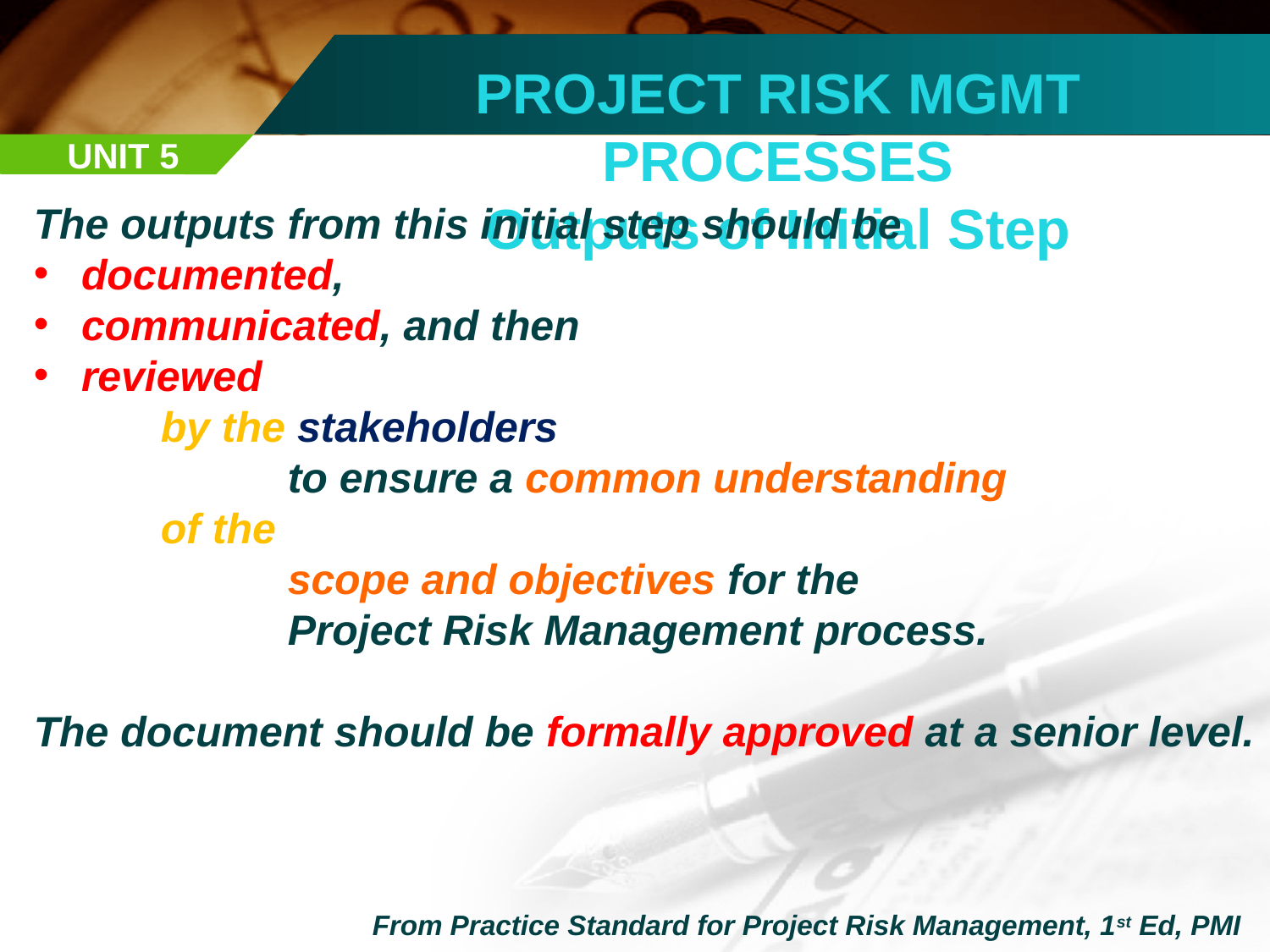

PROJECT RISK MGMT PROCESSES
Outputs of Initial Step
UNIT 5
The outputs from this initial step should be
documented,
communicated, and then
reviewed
	by the stakeholders
		to ensure a common understanding
	of the
		scope and objectives for the
		Project Risk Management process.

The document should be formally approved at a senior level.
From Practice Standard for Project Risk Management, 1st Ed, PMI